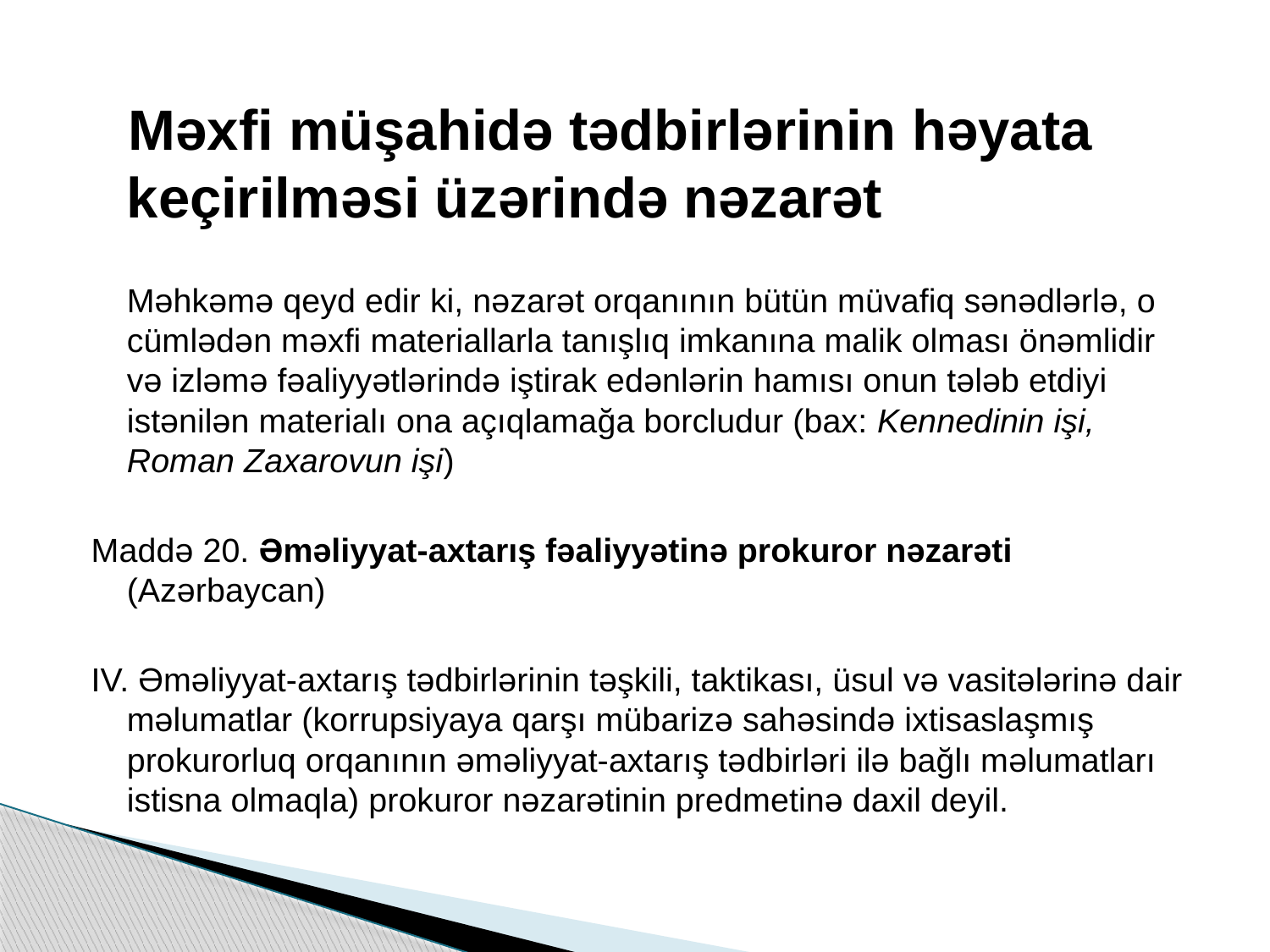

Məxfi müşahidə tədbirlərinin həyata keçirilməsi üzərində nəzarət

	Məhkəmə qeyd edir ki, nəzarət orqanının bütün müvafiq sənədlərlə, o cümlədən məxfi materiallarla tanışlıq imkanına malik olması önəmlidir və izləmə fəaliyyətlərində iştirak edənlərin hamısı onun tələb etdiyi istənilən materialı ona açıqlamağa borcludur (bax: Kennedinin işi, Roman Zaxarovun işi)

Maddə 20. Əməliyyat-axtarış fəaliyyətinə prokuror nəzarəti  (Azərbaycan)

IV. Əməliyyat-axtarış tədbirlərinin təşkili, taktikası, üsul və vasitələrinə dair məlumatlar (korrupsiyaya qarşı mübarizə sahəsində ixtisaslaşmış prokurorluq orqanının əməliyyat-axtarış tədbirləri ilə bağlı məlumatları istisna olmaqla) prokuror nəzarətinin predmetinə daxil deyil.